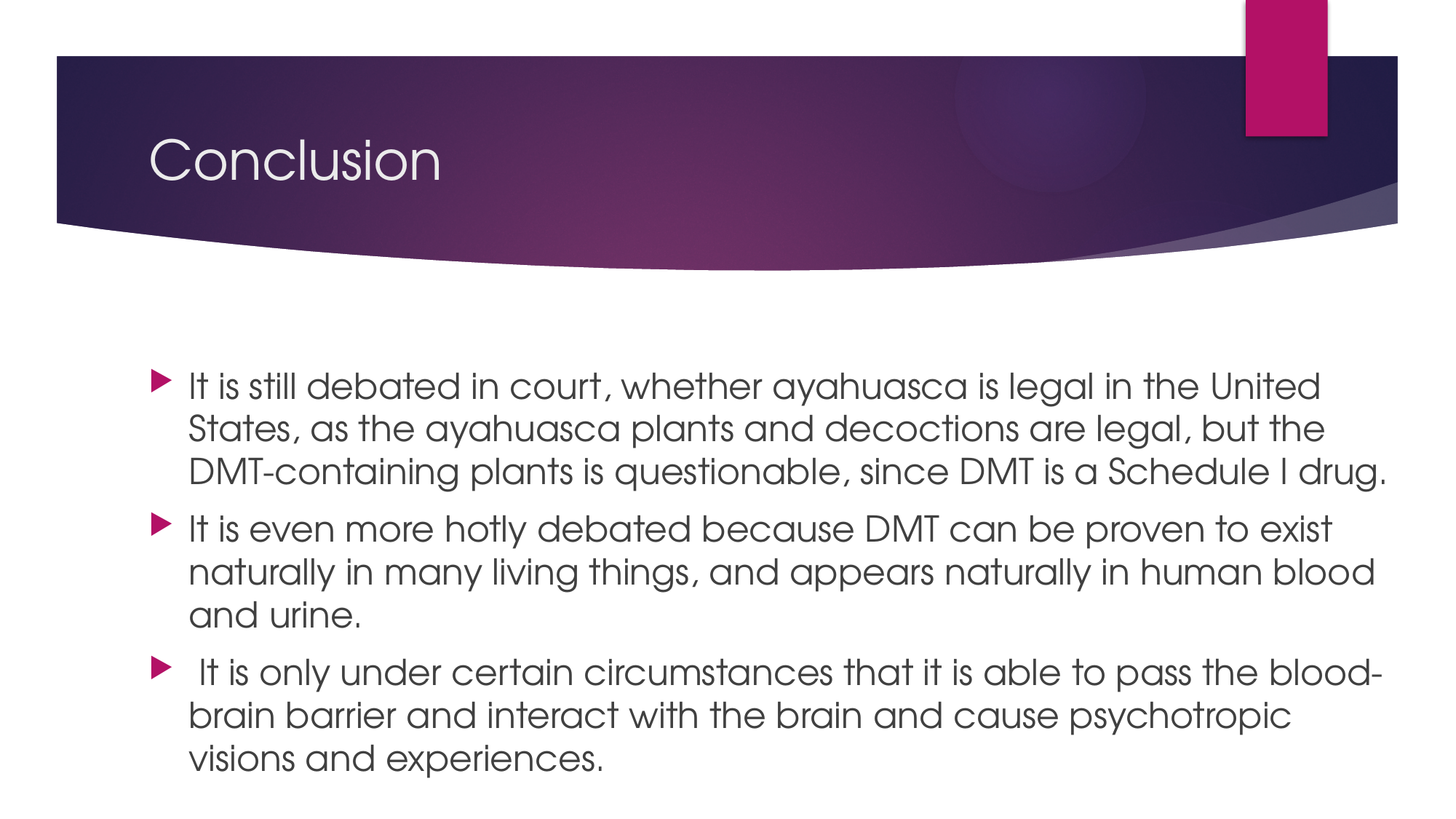

# Conclusion

It is still debated in court, whether ayahuasca is legal in the United States, as the ayahuasca plants and decoctions are legal, but the DMT-containing plants is questionable, since DMT is a Schedule I drug.
It is even more hotly debated because DMT can be proven to exist naturally in many living things, and appears naturally in human blood and urine.
 It is only under certain circumstances that it is able to pass the blood-brain barrier and interact with the brain and cause psychotropic visions and experiences.